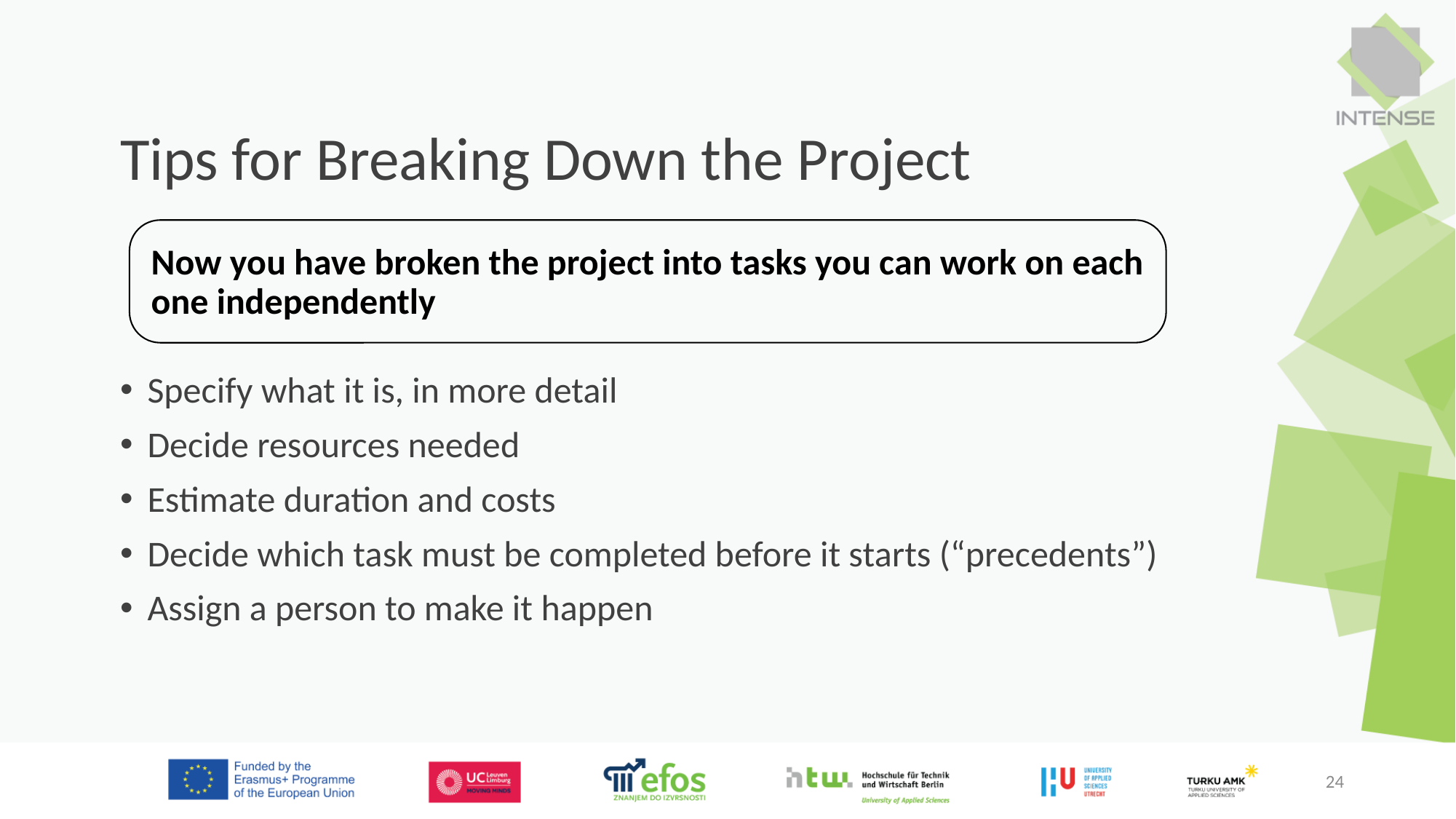

# Tips for Breaking Down the Project

Now you have broken the project into tasks you can work on each one independently
Specify what it is, in more detail
Decide resources needed
Estimate duration and costs
Decide which task must be completed before it starts (“precedents”)
Assign a person to make it happen
24